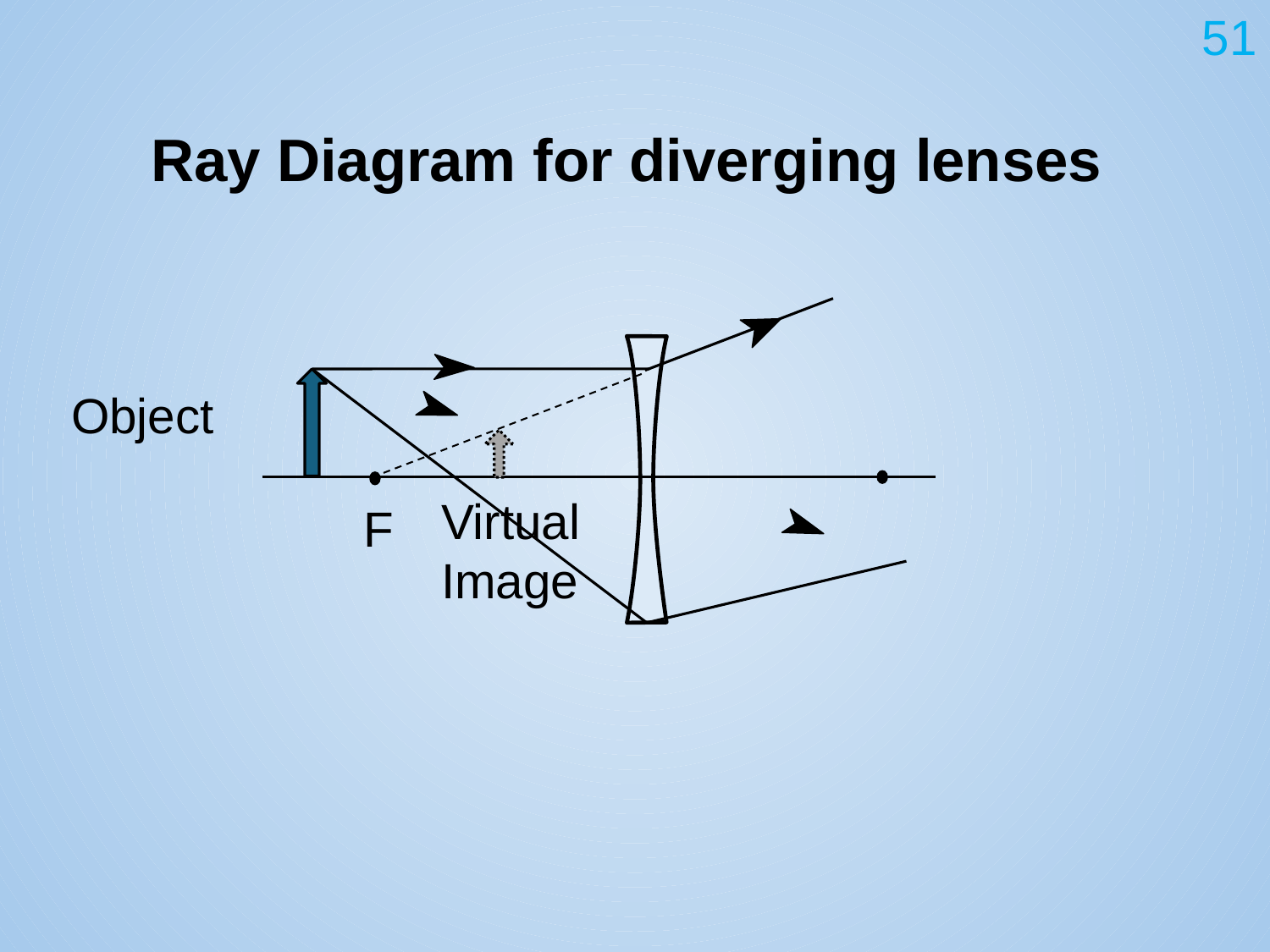

51

# Ray Diagram for diverging lenses

Object

Virtual Image
F